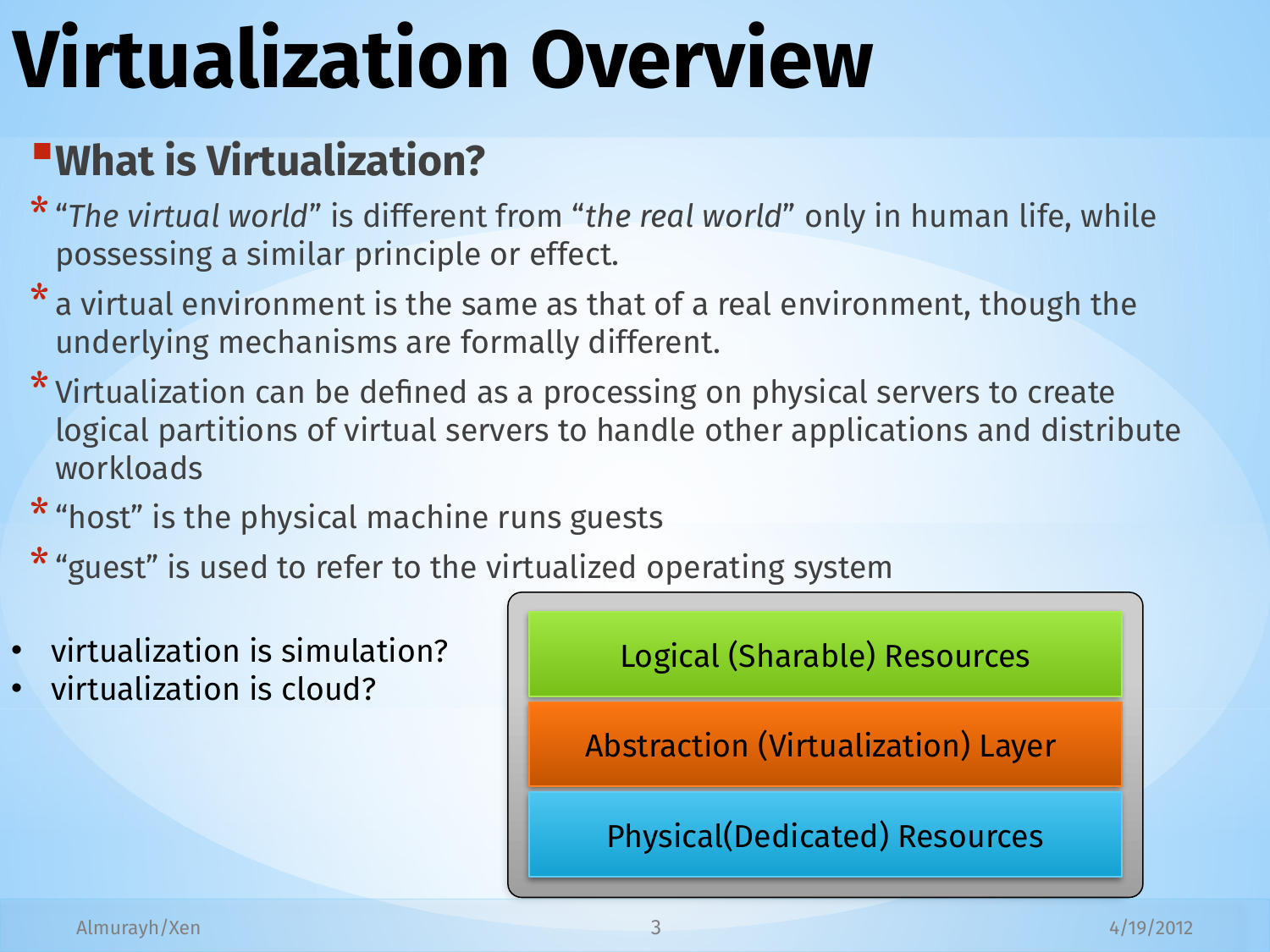

# Virtualization Overview
What is Virtualization?
“The virtual world” is different from “the real world” only in human life, while possessing a similar principle or effect.
a virtual environment is the same as that of a real environment, though the underlying mechanisms are formally different.
Virtualization can be defined as a processing on physical servers to create logical partitions of virtual servers to handle other applications and distribute workloads
“host” is the physical machine runs guests
“guest” is used to refer to the virtualized operating system

Logical (Sharable) Resources
Abstraction (Virtualization) Layer
Physical(Dedicated) Resources
virtualization is simulation?
virtualization is cloud?

Almurayh/Xen
3
4/19/2012